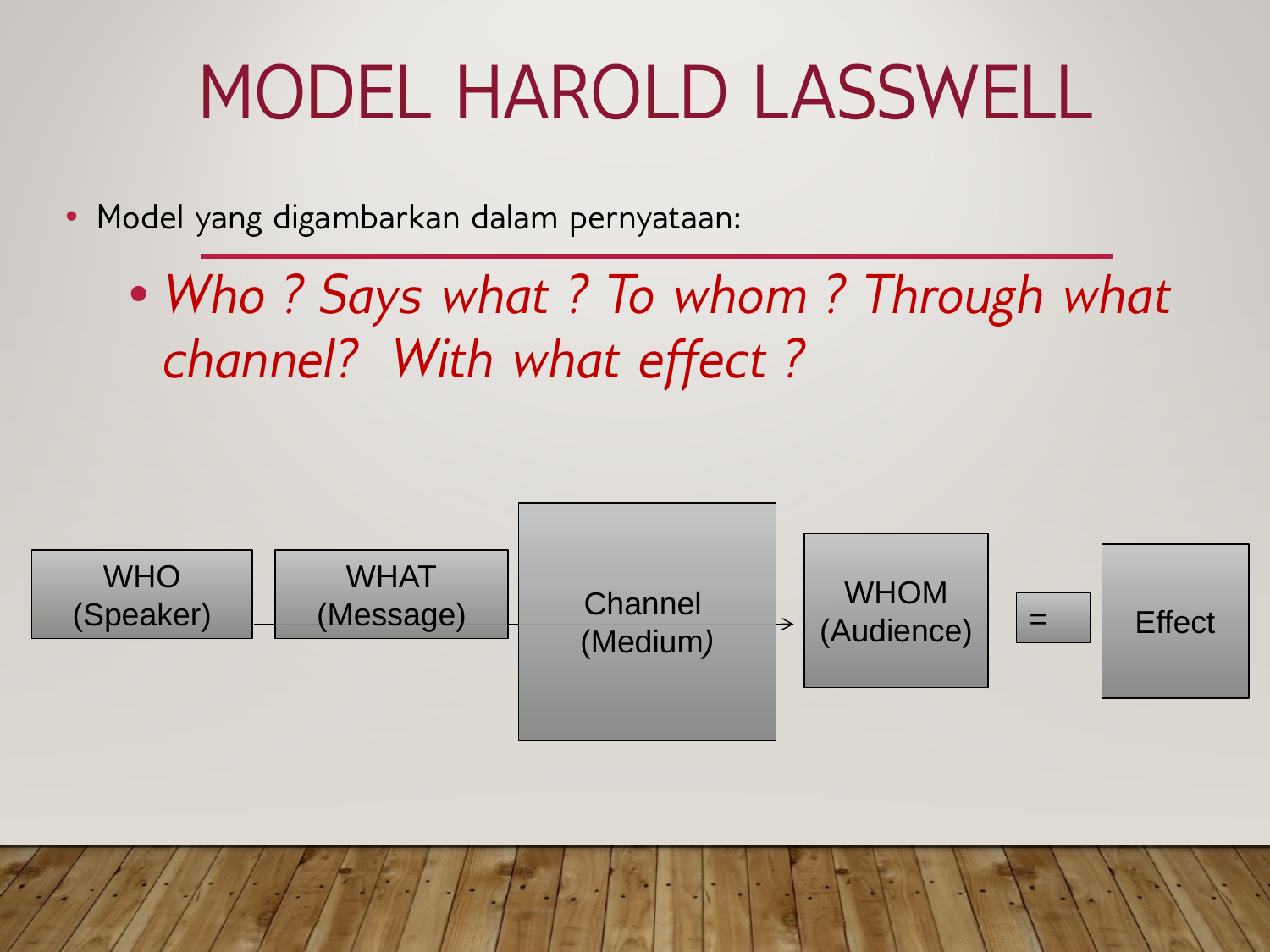

# Model Harold Lasswell
Model yang digambarkan dalam pernyataan:
Who ? Says what ? To whom ? Through what channel?  With what effect ?
Channel
(Medium)
WHOM
(Audience)

Effect

WHO
(Speaker)
WHAT
(Message)
=